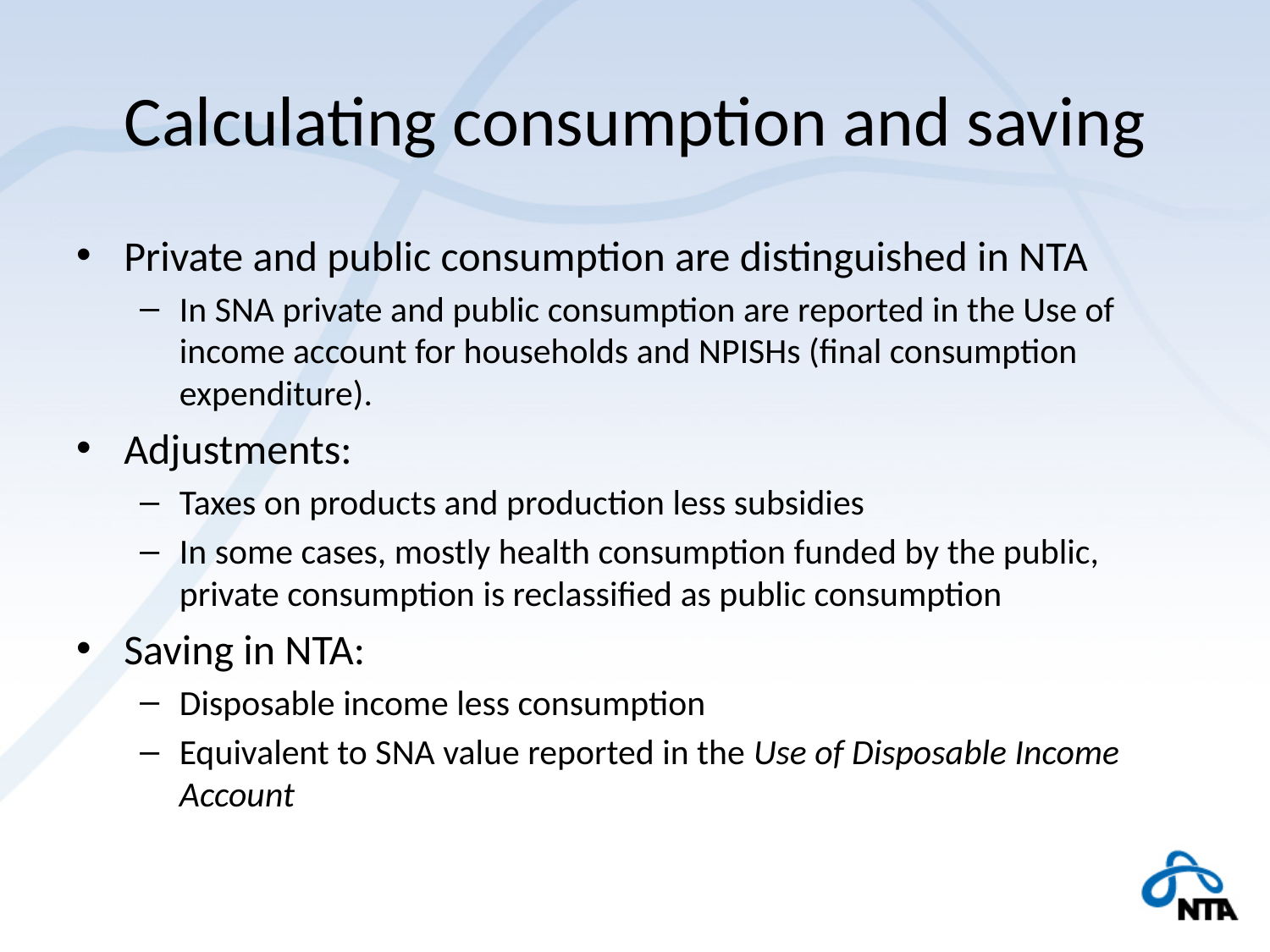

# Calculating consumption and saving
Private and public consumption are distinguished in NTA
In SNA private and public consumption are reported in the Use of income account for households and NPISHs (final consumption expenditure).
Adjustments:
Taxes on products and production less subsidies
In some cases, mostly health consumption funded by the public, private consumption is reclassified as public consumption
Saving in NTA:
Disposable income less consumption
Equivalent to SNA value reported in the Use of Disposable Income Account